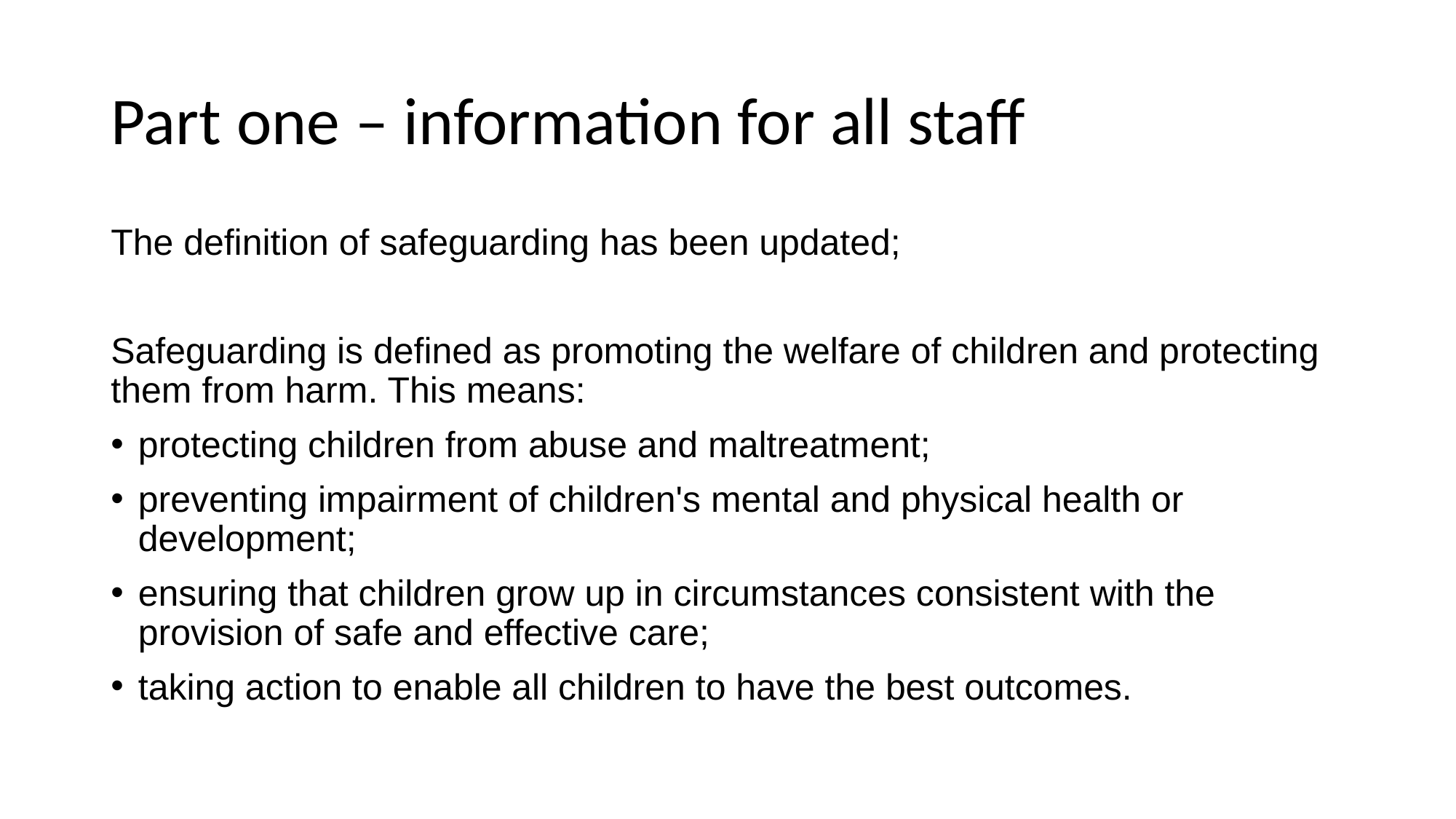

# Part one – information for all staff
The definition of safeguarding has been updated;

Safeguarding is defined as promoting the welfare of children and protecting them from harm. This means:
protecting children from abuse and maltreatment;
preventing impairment of children's mental and physical health or development;
ensuring that children grow up in circumstances consistent with the provision of safe and effective care;
taking action to enable all children to have the best outcomes.